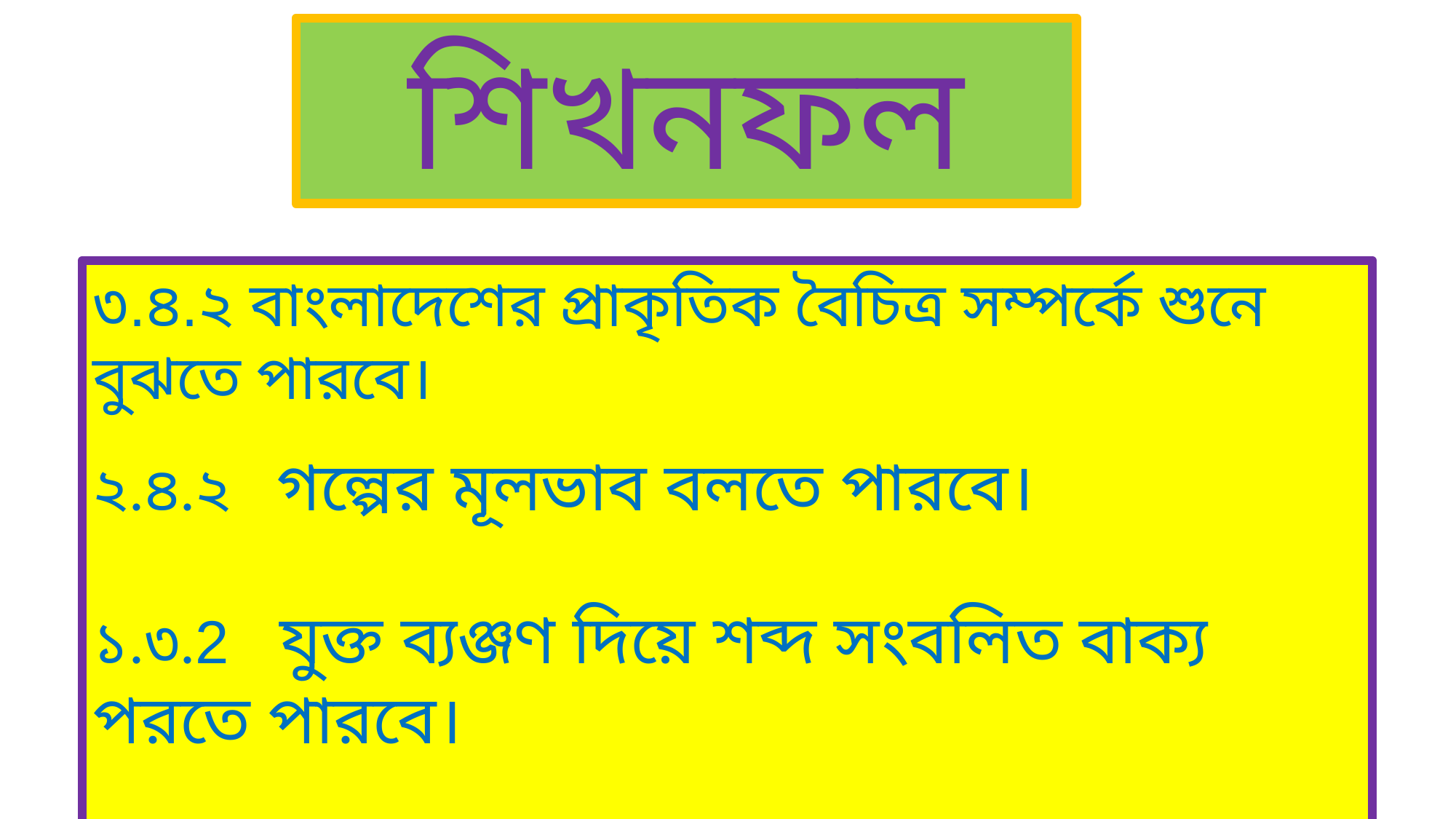

শিখনফল
৩.৪.২ বাংলাদেশের প্রাকৃতিক বৈচিত্র সম্পর্কে শুনে বুঝতে পারবে।

২.৪.২    গল্পের মূলভাব বলতে পারবে।

১.৩.2   যুক্ত ব্যঞ্জণ দিয়ে শব্দ সংবলিত বাক্য পরতে পারবে।

১.৪.১  যুক্তবর্ণ ভেঙে লিখতে পারবে। ।